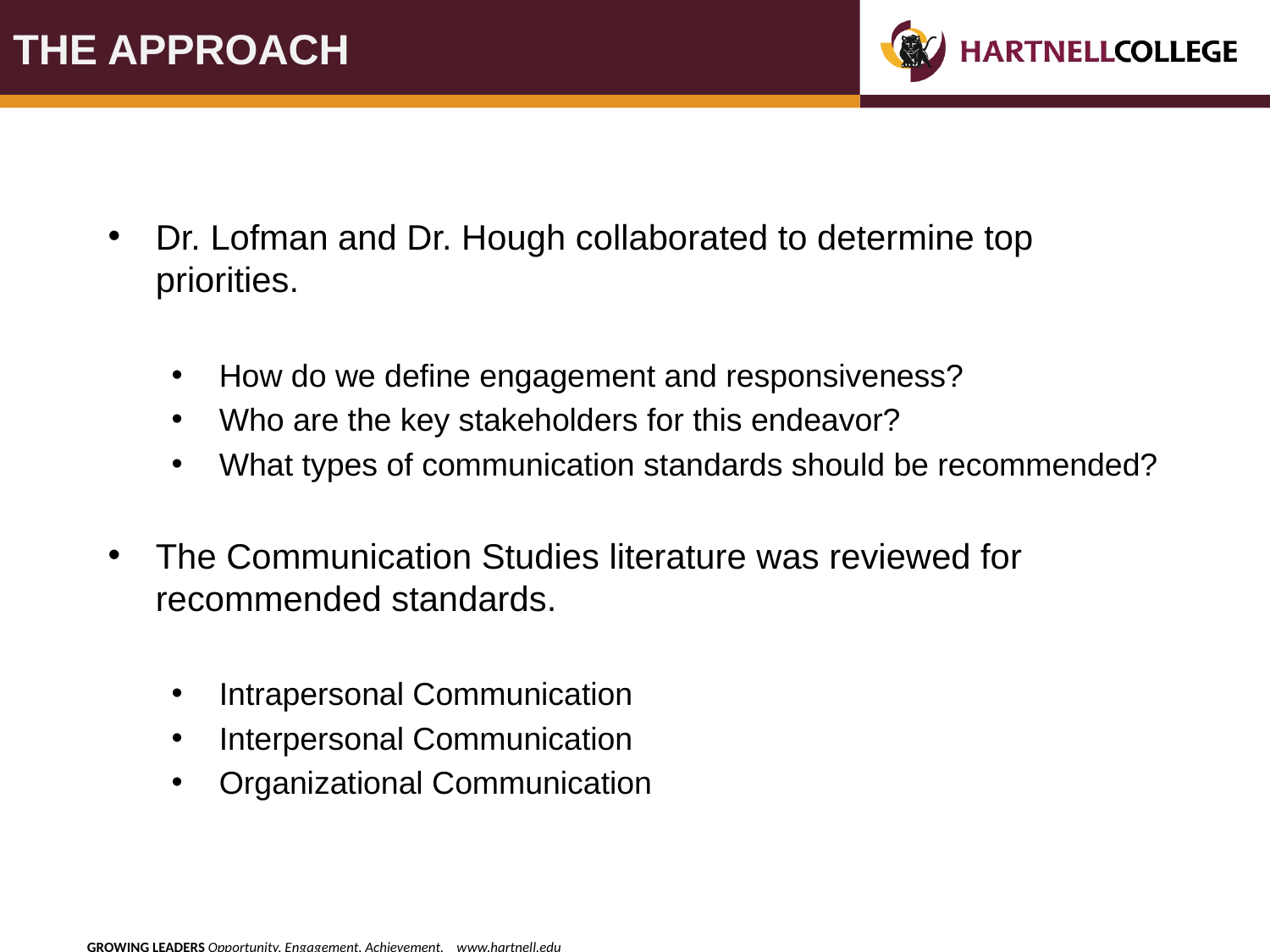

# The approach
Dr. Lofman and Dr. Hough collaborated to determine top priorities.

How do we define engagement and responsiveness?
Who are the key stakeholders for this endeavor?
What types of communication standards should be recommended?

The Communication Studies literature was reviewed for recommended standards.

Intrapersonal Communication
Interpersonal Communication
Organizational Communication